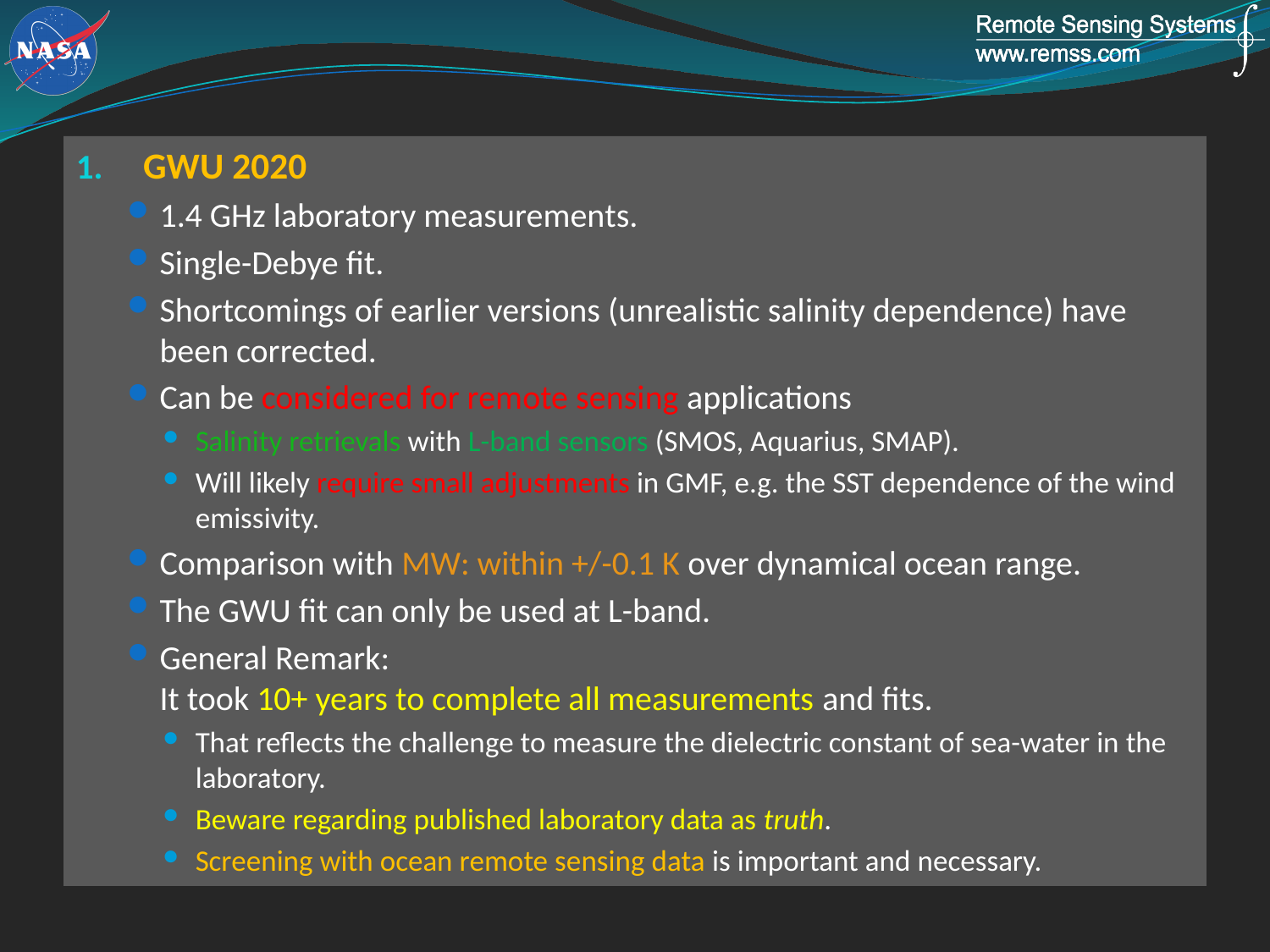

GWU 2020
1.4 GHz laboratory measurements.
Single-Debye fit.
Shortcomings of earlier versions (unrealistic salinity dependence) have been corrected.
Can be considered for remote sensing applications
Salinity retrievals with L-band sensors (SMOS, Aquarius, SMAP).
Will likely require small adjustments in GMF, e.g. the SST dependence of the wind emissivity.
Comparison with MW: within +/-0.1 K over dynamical ocean range.
The GWU fit can only be used at L-band.
General Remark:
It took 10+ years to complete all measurements and fits.
That reflects the challenge to measure the dielectric constant of sea-water in the laboratory.
Beware regarding published laboratory data as truth.
Screening with ocean remote sensing data is important and necessary.